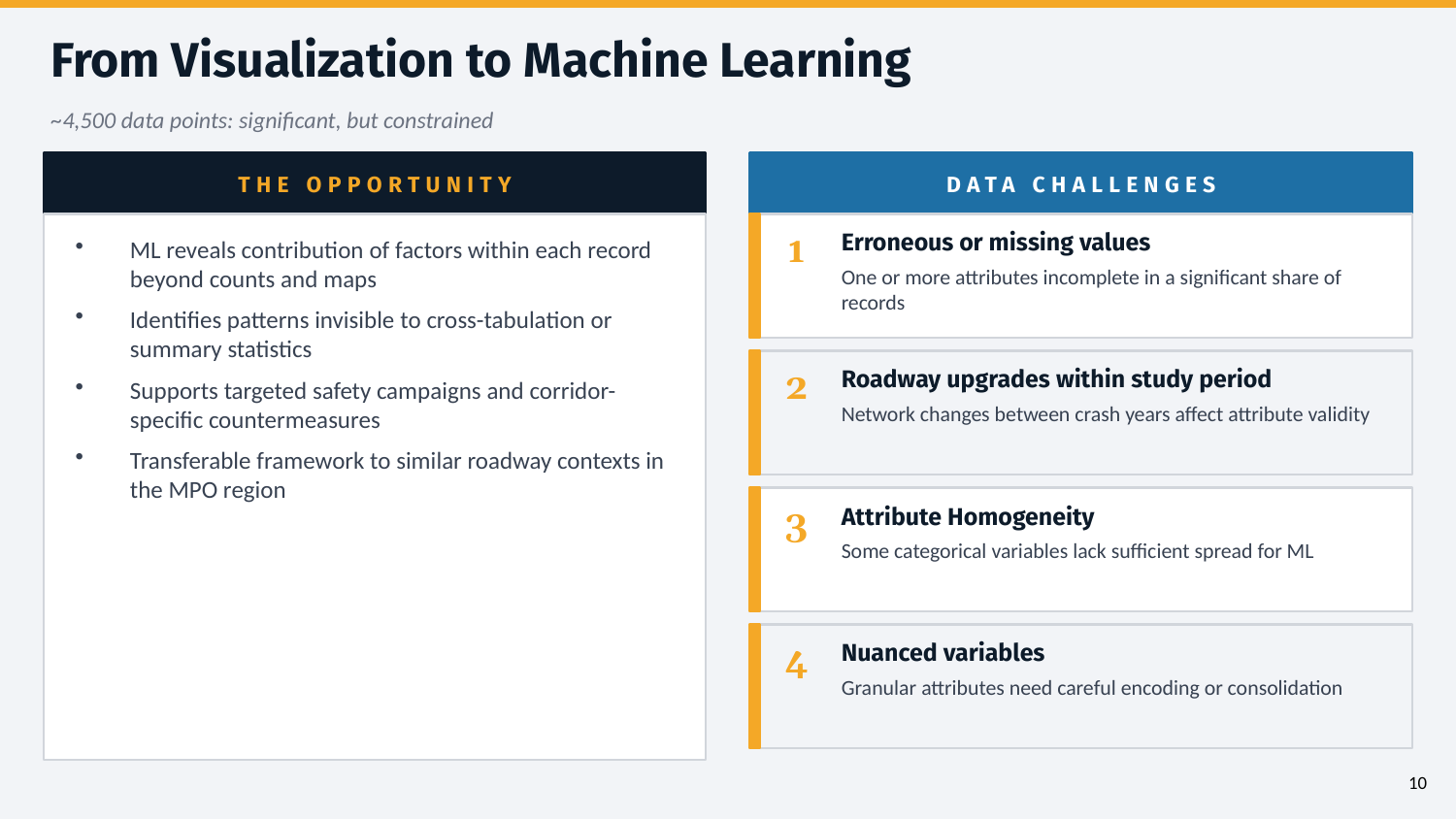

From Visualization to Machine Learning
~4,500 data points: significant, but constrained

THE OPPORTUNITY

DATA CHALLENGES

1
Erroneous or missing values
ML reveals contribution of factors within each record beyond counts and maps
Identifies patterns invisible to cross-tabulation or summary statistics
Supports targeted safety campaigns and corridor-specific countermeasures
Transferable framework to similar roadway contexts in the MPO region
One or more attributes incomplete in a significant share of records

2
Roadway upgrades within study period
Network changes between crash years affect attribute validity

3
Attribute Homogeneity
Some categorical variables lack sufficient spread for ML

4
Nuanced variables
Granular attributes need careful encoding or consolidation
10